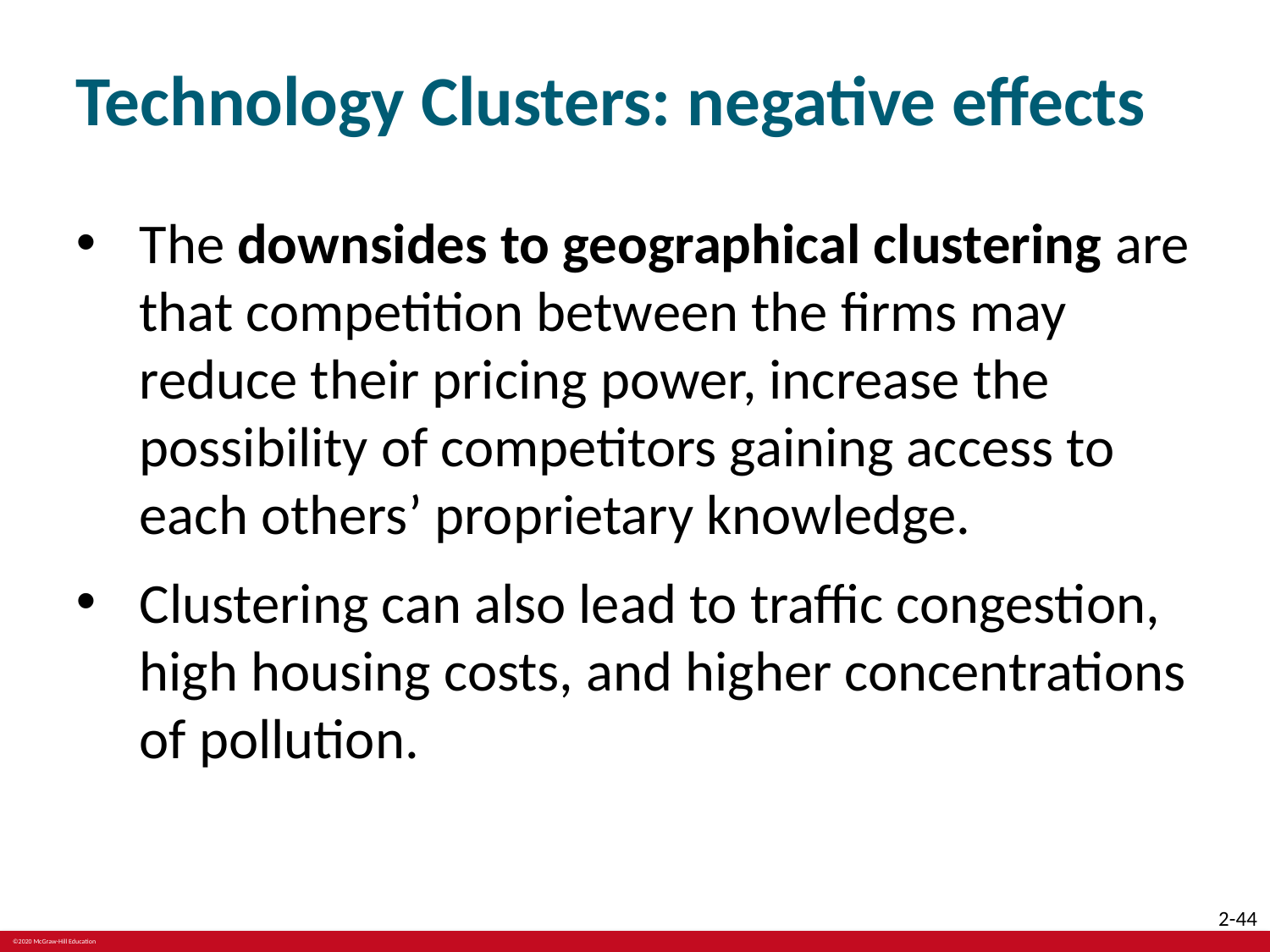

# Technology Clusters: negative effects
The downsides to geographical clustering are that competition between the firms may reduce their pricing power, increase the possibility of competitors gaining access to each others’ proprietary knowledge.
Clustering can also lead to traffic congestion, high housing costs, and higher concentrations of pollution.